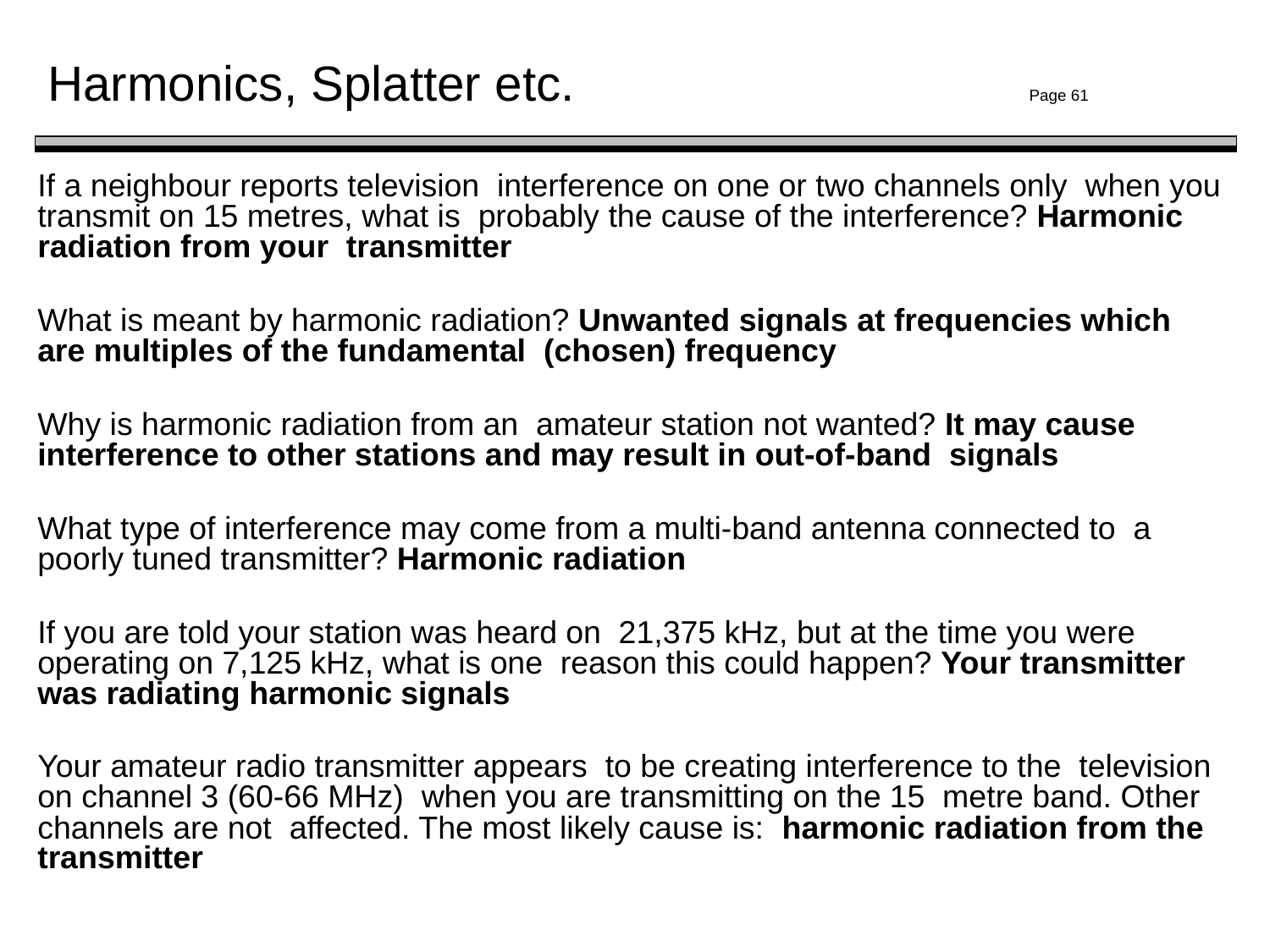

# Harmonics, Splatter etc.                                 Page 61

If a neighbour reports television  interference on one or two channels only  when you transmit on 15 metres, what is  probably the cause of the interference? Harmonic radiation from your  transmitter

What is meant by harmonic radiation? Unwanted signals at frequencies which  are multiples of the fundamental  (chosen) frequency

Why is harmonic radiation from an  amateur station not wanted? It may cause interference to other stations and may result in out-of-band  signals

What type of interference may come from a multi-band antenna connected to  a poorly tuned transmitter? Harmonic radiation

If you are told your station was heard on  21,375 kHz, but at the time you were  operating on 7,125 kHz, what is one  reason this could happen? Your transmitter was radiating harmonic signals

Your amateur radio transmitter appears  to be creating interference to the  television on channel 3 (60-66 MHz)  when you are transmitting on the 15  metre band. Other channels are not  affected. The most likely cause is:  harmonic radiation from the transmitter